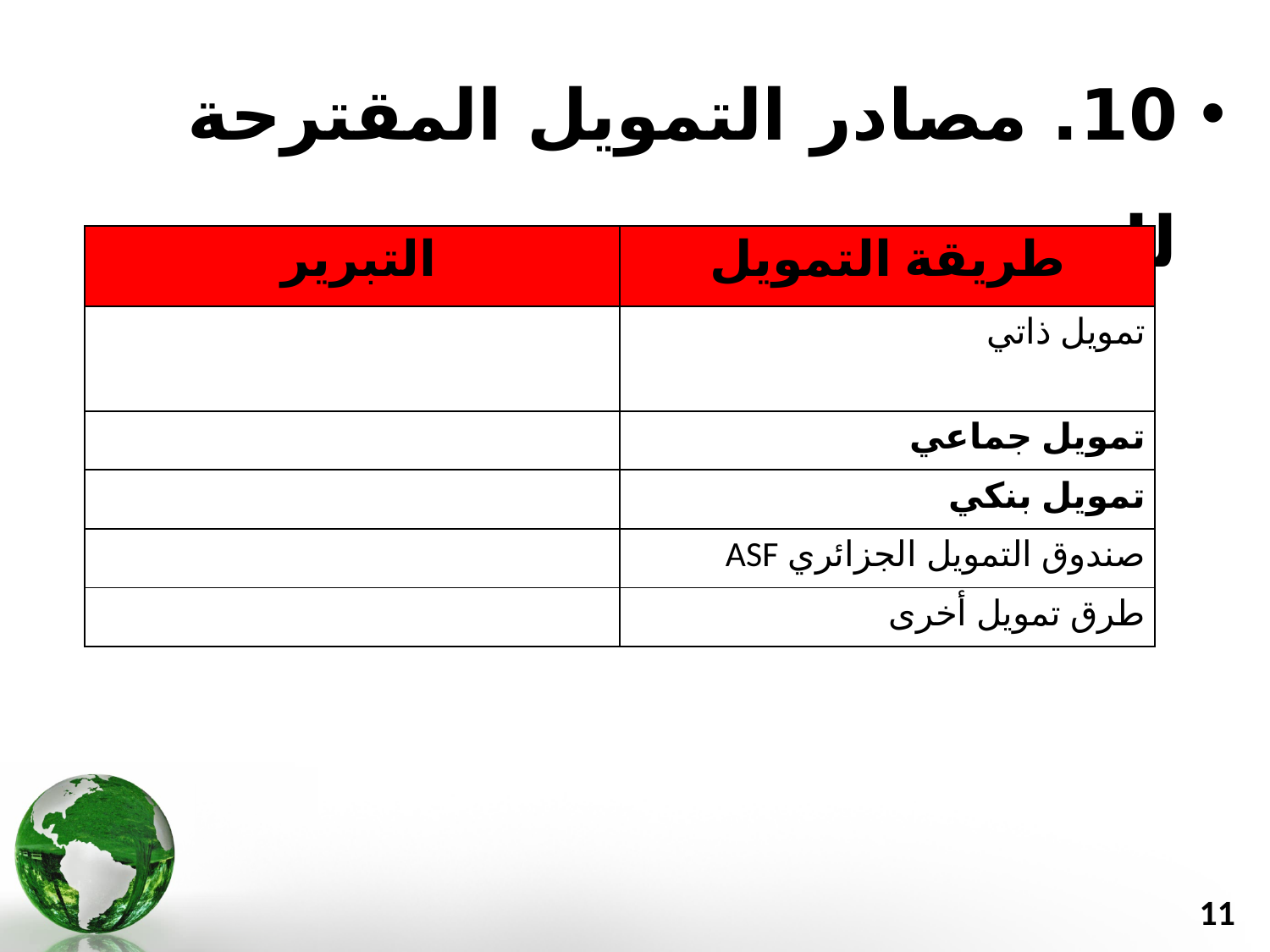

10. مصادر التمويل المقترحة للمشروع
| التبرير | طريقة التمويل |
| --- | --- |
|  | تمويل ذاتي |
|  | تمويل جماعي |
|  | تمويل بنكي |
|  | صندوق التمويل الجزائري ASF |
|  | طرق تمويل أخرى |
11